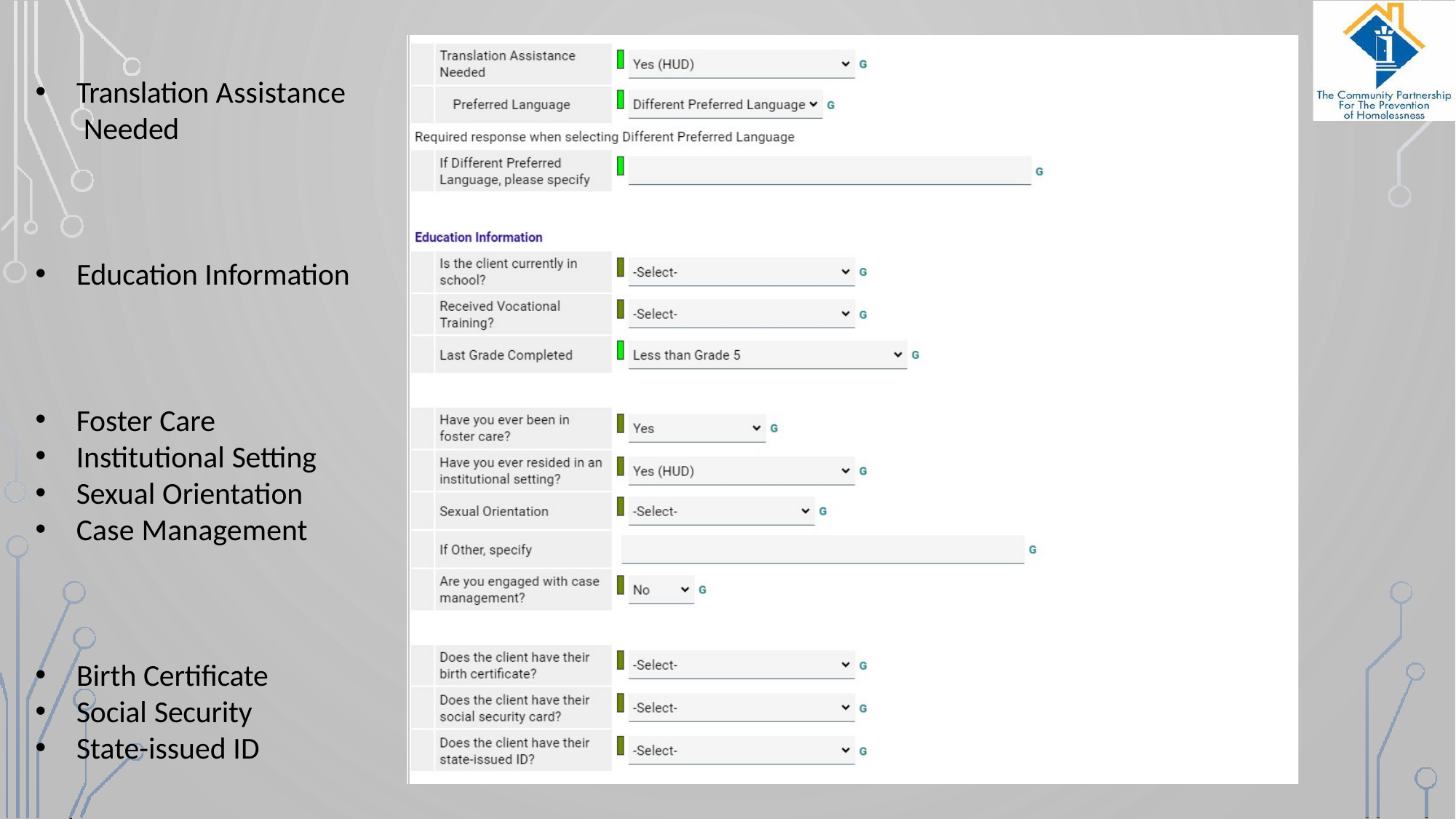

Translation Assistance  Needed
Education Information
Foster Care
Institutional Setting
Sexual Orientation
Case Management
Birth Certificate
Social Security
State-issued ID